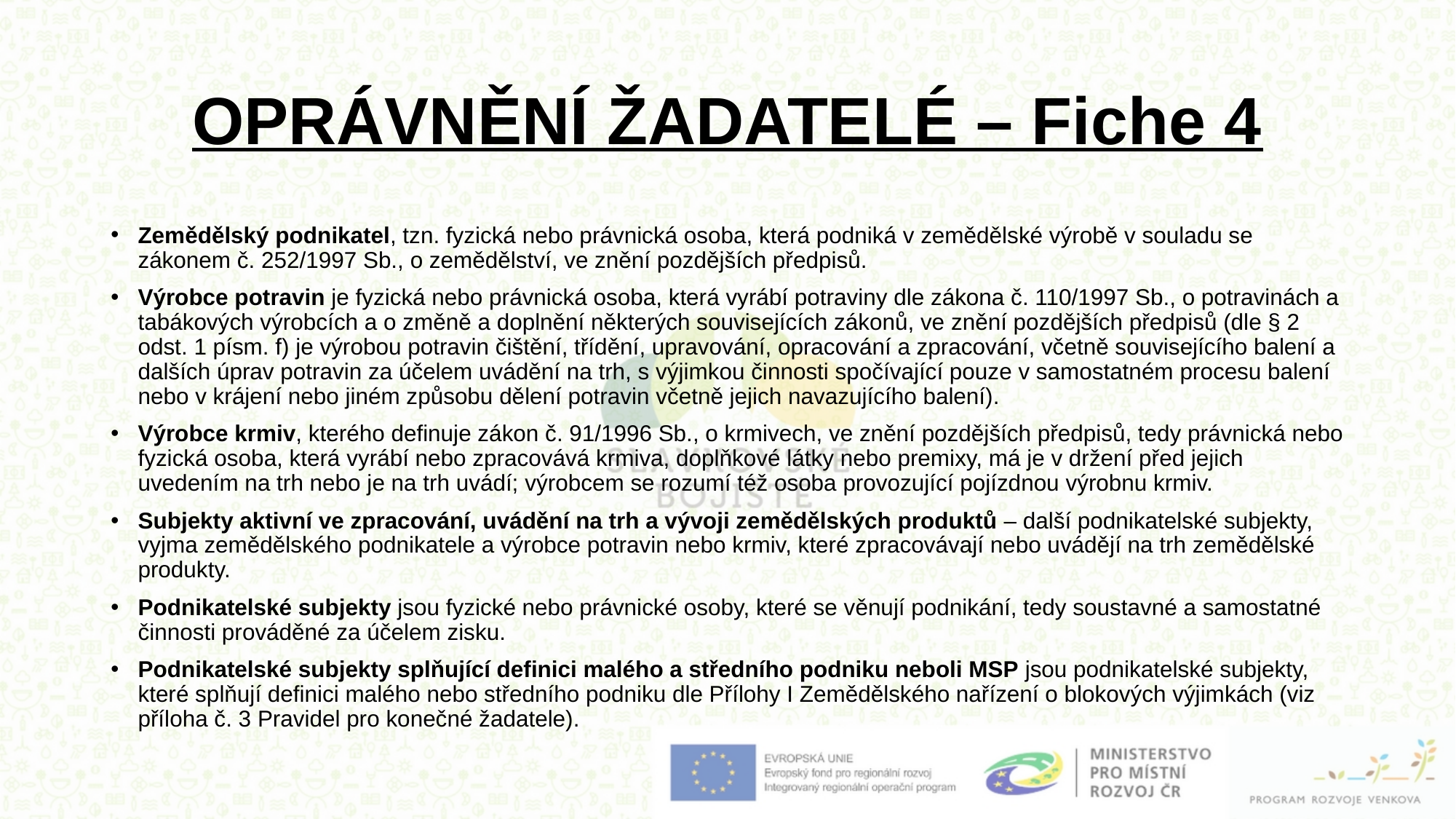

# OPRÁVNĚNÍ ŽADATELÉ – Fiche 4
Zemědělský podnikatel, tzn. fyzická nebo právnická osoba, která podniká v zemědělské výrobě v souladu se zákonem č. 252/1997 Sb., o zemědělství, ve znění pozdějších předpisů.
Výrobce potravin je fyzická nebo právnická osoba, která vyrábí potraviny dle zákona č. 110/1997 Sb., o potravinách a tabákových výrobcích a o změně a doplnění některých souvisejících zákonů, ve znění pozdějších předpisů (dle § 2 odst. 1 písm. f) je výrobou potravin čištění, třídění, upravování, opracování a zpracování, včetně souvisejícího balení a dalších úprav potravin za účelem uvádění na trh, s výjimkou činnosti spočívající pouze v samostatném procesu balení nebo v krájení nebo jiném způsobu dělení potravin včetně jejich navazujícího balení).
Výrobce krmiv, kterého definuje zákon č. 91/1996 Sb., o krmivech, ve znění pozdějších předpisů, tedy právnická nebo fyzická osoba, která vyrábí nebo zpracovává krmiva, doplňkové látky nebo premixy, má je v držení před jejich uvedením na trh nebo je na trh uvádí; výrobcem se rozumí též osoba provozující pojízdnou výrobnu krmiv.
Subjekty aktivní ve zpracování, uvádění na trh a vývoji zemědělských produktů – další podnikatelské subjekty, vyjma zemědělského podnikatele a výrobce potravin nebo krmiv, které zpracovávají nebo uvádějí na trh zemědělské produkty.
Podnikatelské subjekty jsou fyzické nebo právnické osoby, které se věnují podnikání, tedy soustavné a samostatné činnosti prováděné za účelem zisku.
Podnikatelské subjekty splňující definici malého a středního podniku neboli MSP jsou podnikatelské subjekty, které splňují definici malého nebo středního podniku dle Přílohy I Zemědělského nařízení o blokových výjimkách (viz příloha č. 3 Pravidel pro konečné žadatele).